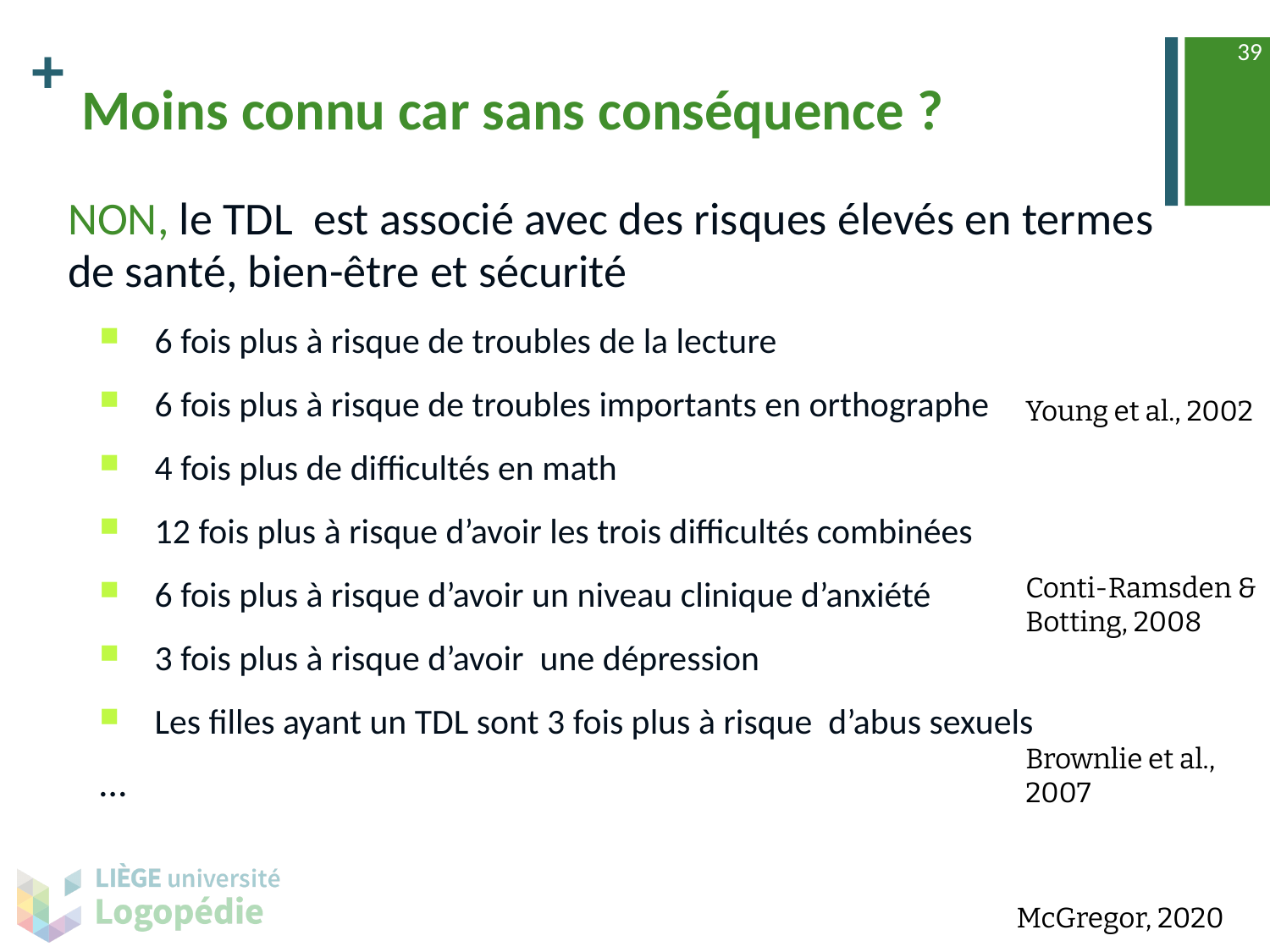

39
# Moins connu car sans conséquence ?
NON, le TDL  est associé avec des risques élevés en termes de santé, bien-être et sécurité
6 fois plus à risque de troubles de la lecture
6 fois plus à risque de troubles importants en orthographe
4 fois plus de difficultés en math
12 fois plus à risque d’avoir les trois difficultés combinées
6 fois plus à risque d’avoir un niveau clinique d’anxiété
3 fois plus à risque d’avoir  une dépression
Les filles ayant un TDL sont 3 fois plus à risque  d’abus sexuels
…
Young et al., 2002
Conti-Ramsden & Botting, 2008
Brownlie et al., 2007
McGregor, 2020